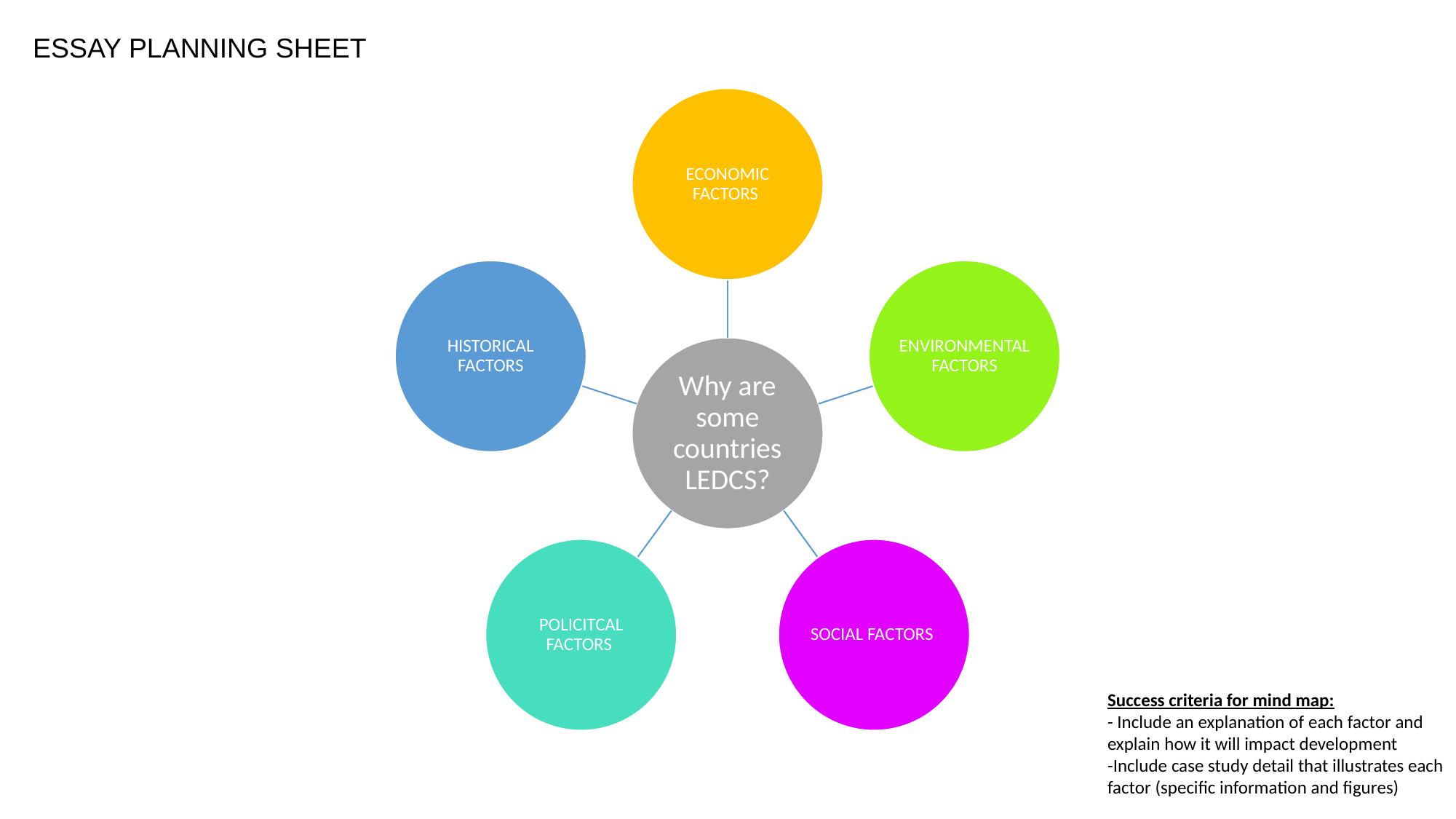

ESSAY PLANNING SHEET
Why are some countries LEDCS?

ECONOMIC FACTORS

ENVIRONMENTAL FACTORS

SOCIAL FACTORS

POLICITCAL FACTORS

HISTORICAL FACTORS
Success criteria for mind map:
- Include an explanation of each factor and explain how it will impact development
-Include case study detail that illustrates each factor (specific information and figures)